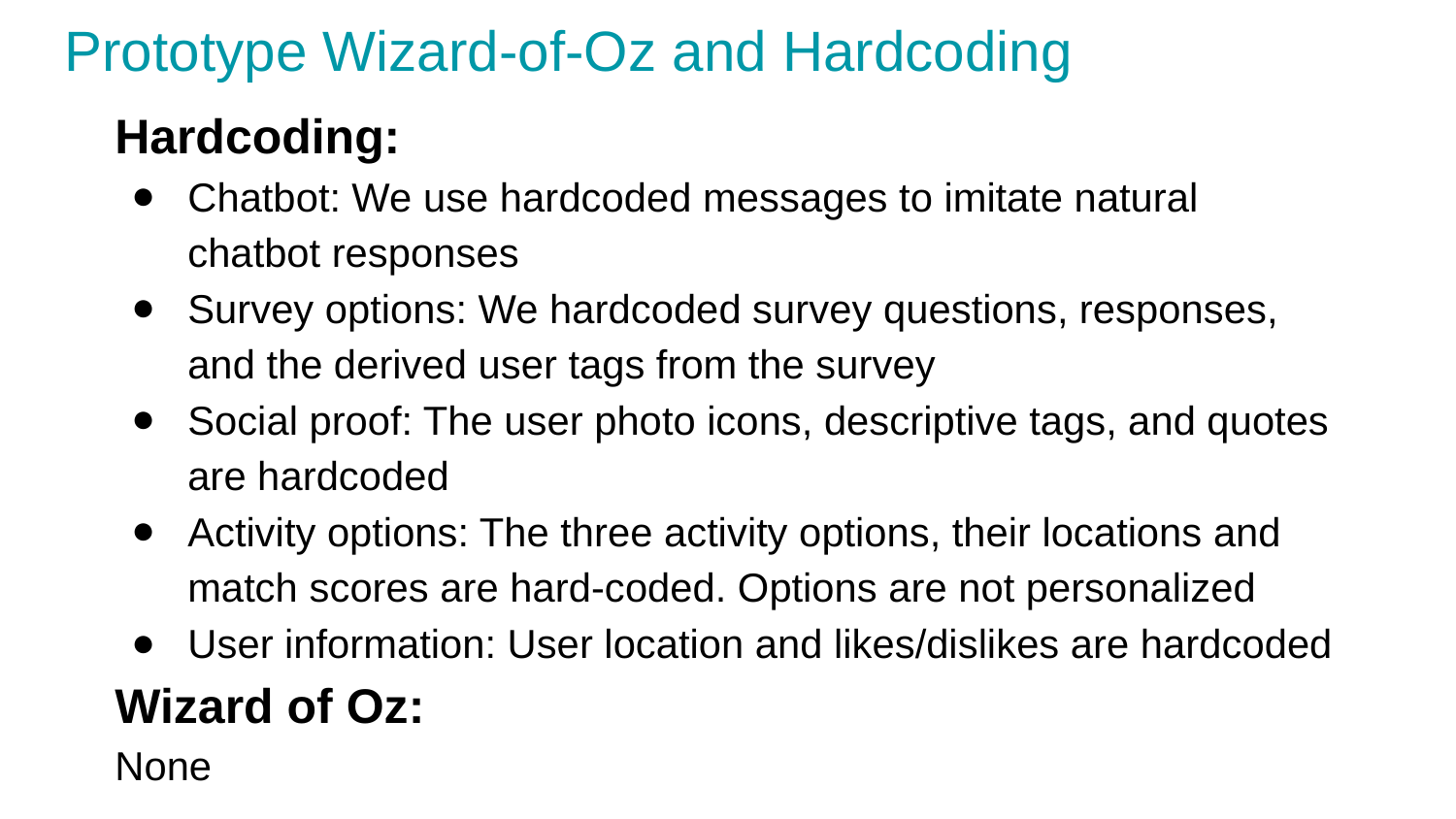

# Prototype Wizard-of-Oz and Hardcoding
Hardcoding:
Chatbot: We use hardcoded messages to imitate natural chatbot responses
Survey options: We hardcoded survey questions, responses, and the derived user tags from the survey
Social proof: The user photo icons, descriptive tags, and quotes are hardcoded
Activity options: The three activity options, their locations and match scores are hard-coded. Options are not personalized
User information: User location and likes/dislikes are hardcoded
Wizard of Oz:
None